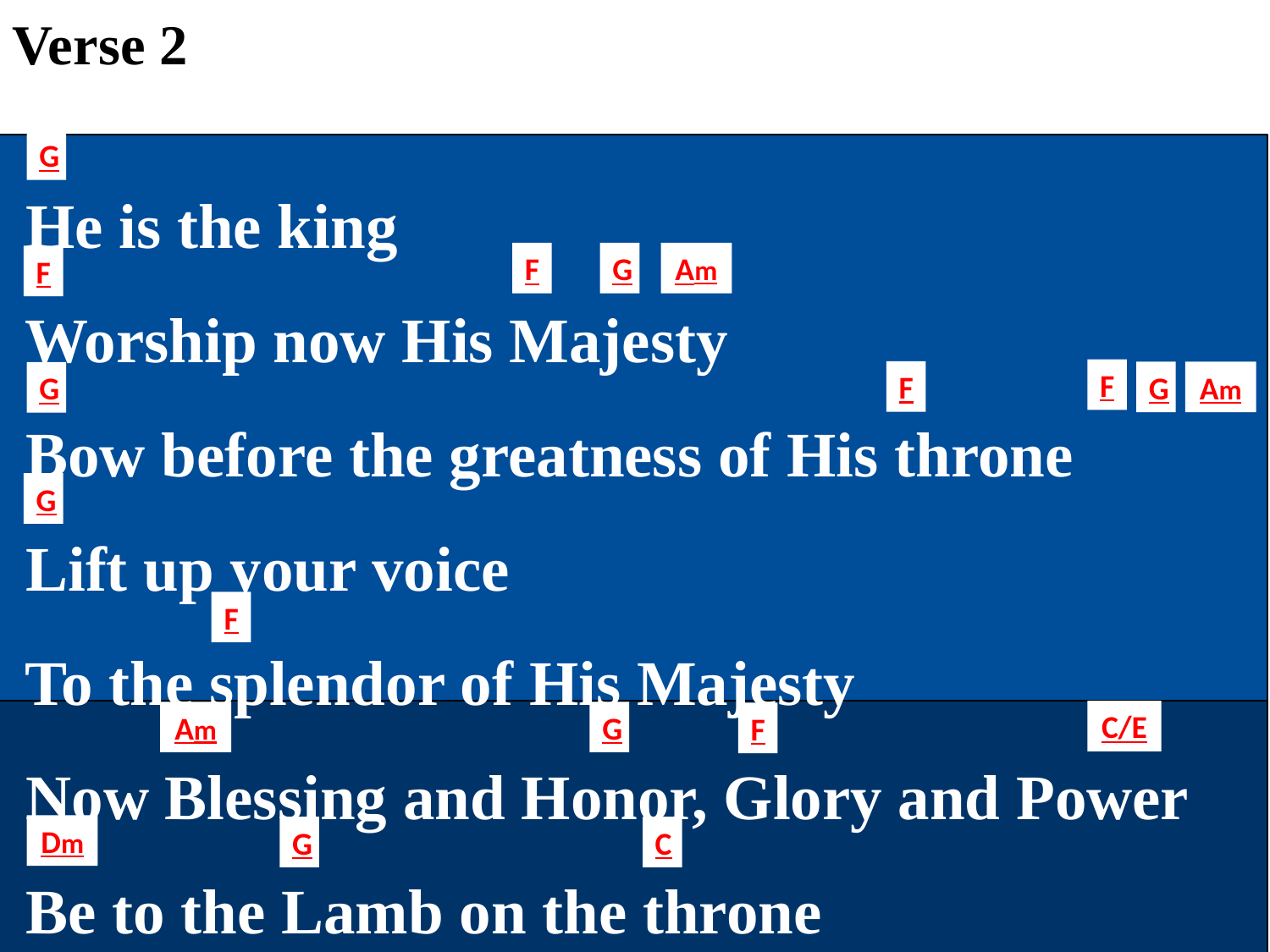

Verse 2
G

 He is the king
 Worship now His Majesty
 Bow before the greatness of His throne
 Lift up your voice
 To the splendor of His Majesty
 Now Blessing and Honor, Glory and Power
 Be to the Lamb on the throne
F
G
Am
F
F
F
G
Am
G
G
F

C/E
Am
G
F
Dm
G
C